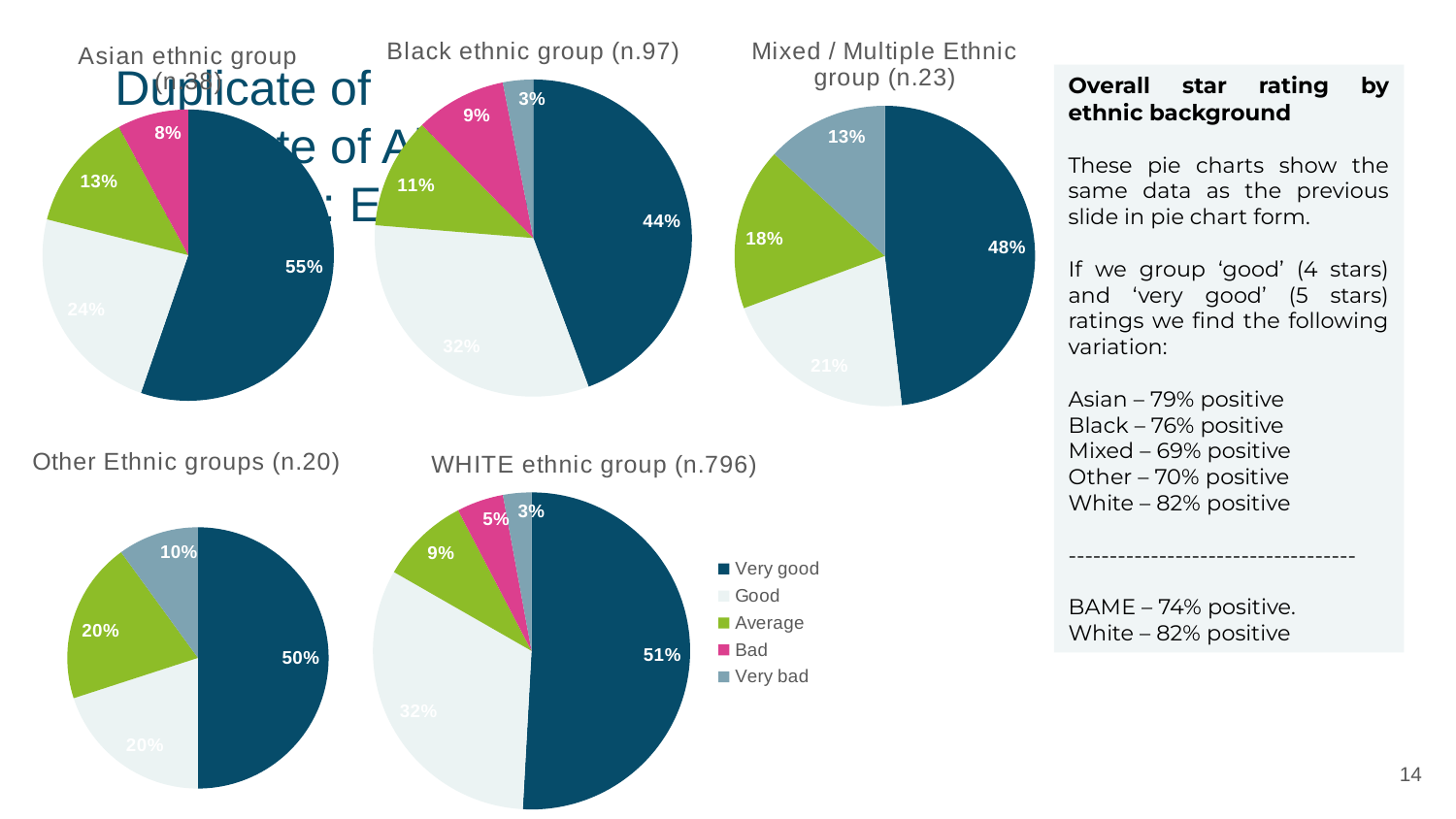

### Chart: Mixed / Multiple Ethnic group (n.23)

| Category | Mixed / Multiple Ethnic Backgrounds (n.23) |
|---|---|
| Very good | 47.83 |
| Good | 21.0 |
| Average | 17.39 |
| Bad | 0.0 |
| Very bad | 13.04 |

### Chart: Black ethnic group (n.97)

| Category | Black (n.97) |
|---|---|
| Very good | 44.33 |
| Good | 31.96 |
| Average | 11.34 |
| Bad | 9.28 |
| Very bad | 3.09 |

### Chart: Asian ethnic group (n.38)

| Category | Asian (n.38) |
|---|---|
| Very good | 55.26 |
| Good | 23.68 |
| Average | 13.16 |
| Bad | 7.89 |
| Very bad | 0.0 |
# Duplicate of Duplicate of All Boroughs: Ethnicity
Overall star rating by ethnic background

These pie charts show the same data as the previous slide in pie chart form.

If we group ‘good’ (4 stars) and ‘very good’ (5 stars) ratings we find the following variation:

Asian – 79% positive
Black – 76% positive
Mixed – 69% positive
Other – 70% positive
White – 82% positive

-----------------------------------

BAME – 74% positive.
White – 82% positive

### Chart: Other Ethnic groups (n.20)

| Category | Other Ethnic Group (n.20) |
|---|---|
| Very good | 50.0 |
| Good | 20.0 |
| Average | 20.0 |
| Bad | 0.0 |
| Very bad | 10.0 |

### Chart: WHITE ethnic group (n.796)

| Category | White (n.796) |
|---|---|
| Very good | 50.88 |
| Good | 32.41 |
| Average | 9.05 |
| Bad | 4.77 |
| Very bad | 2.89 |
14